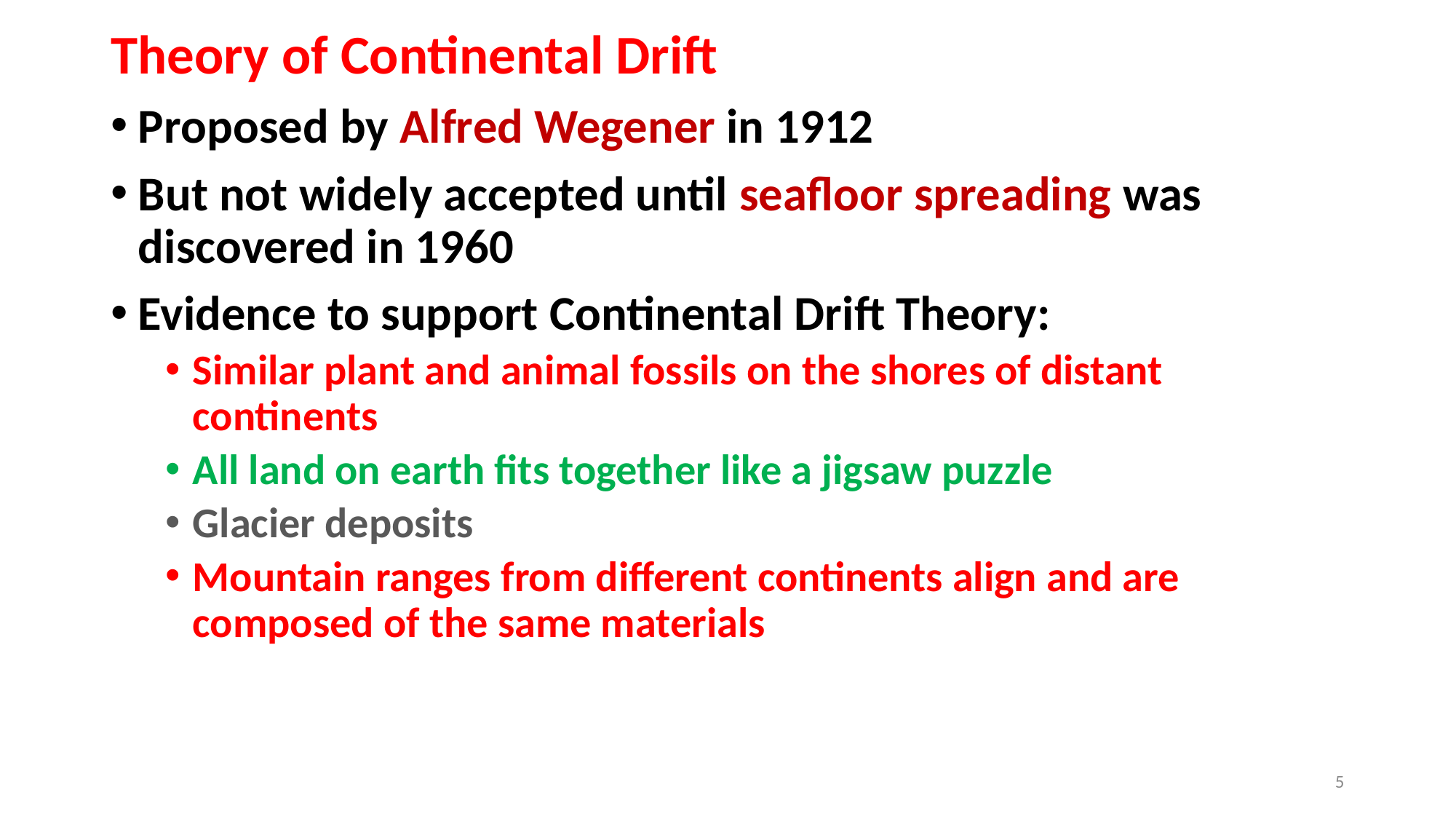

Theory of Continental Drift
Proposed by Alfred Wegener in 1912
But not widely accepted until seafloor spreading was discovered in 1960
Evidence to support Continental Drift Theory:
Similar plant and animal fossils on the shores of distant continents
All land on earth fits together like a jigsaw puzzle
Glacier deposits
Mountain ranges from different continents align and are composed of the same materials

5